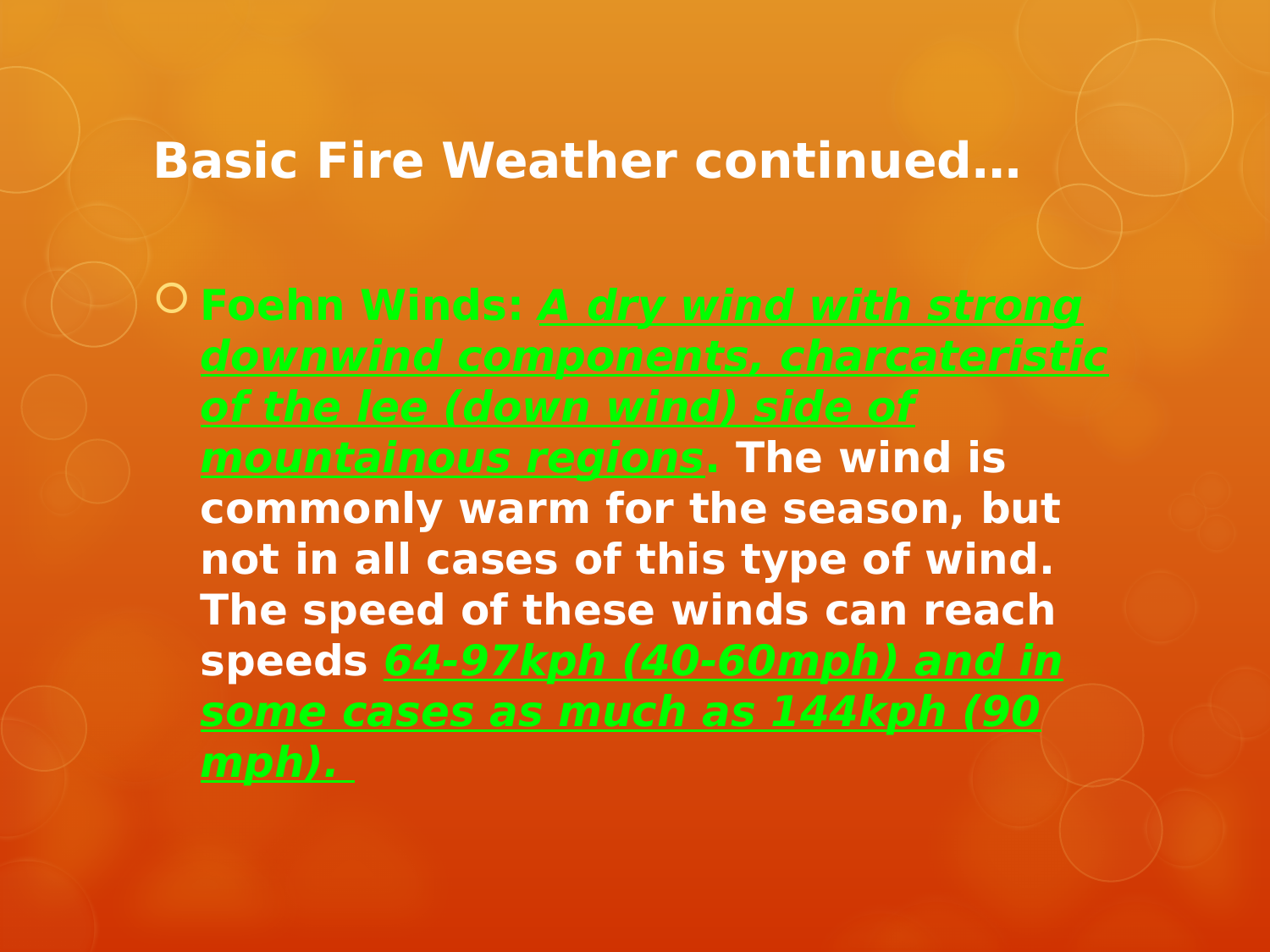

# Basic Fire Weather continued…
Foehn Winds: A dry wind with strong downwind components, charcateristic of the lee (down wind) side of mountainous regions. The wind is commonly warm for the season, but not in all cases of this type of wind. The speed of these winds can reach speeds 64-97kph (40-60mph) and in some cases as much as 144kph (90 mph).